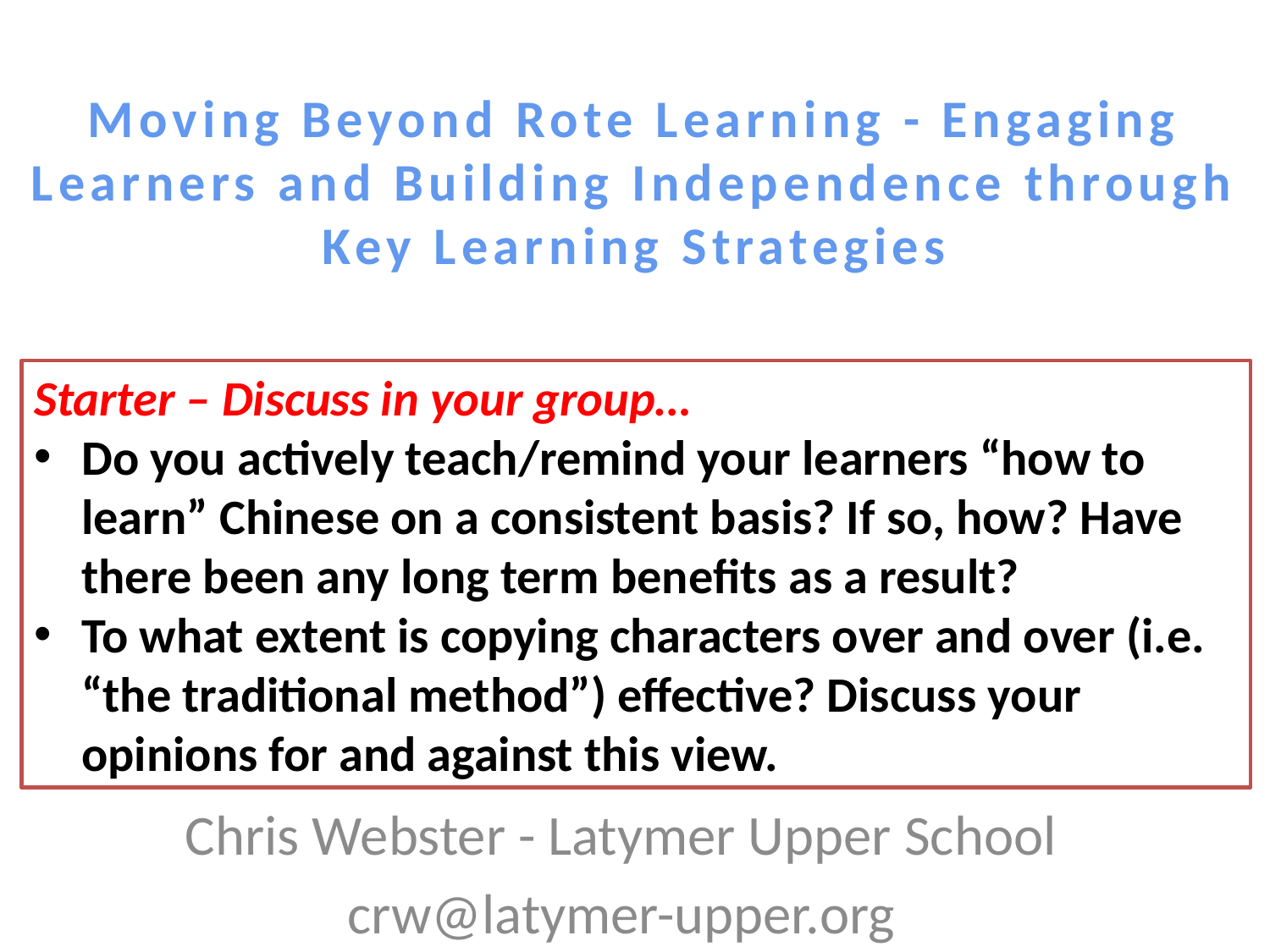

# Moving Beyond Rote Learning - Engaging Learners and Building Independence through Key Learning Strategies
Starter – Discuss in your group…
Do you actively teach/remind your learners “how to learn” Chinese on a consistent basis? If so, how? Have there been any long term benefits as a result?
To what extent is copying characters over and over (i.e. “the traditional method”) effective? Discuss your opinions for and against this view.
Chris Webster - Latymer Upper School
crw@latymer-upper.org